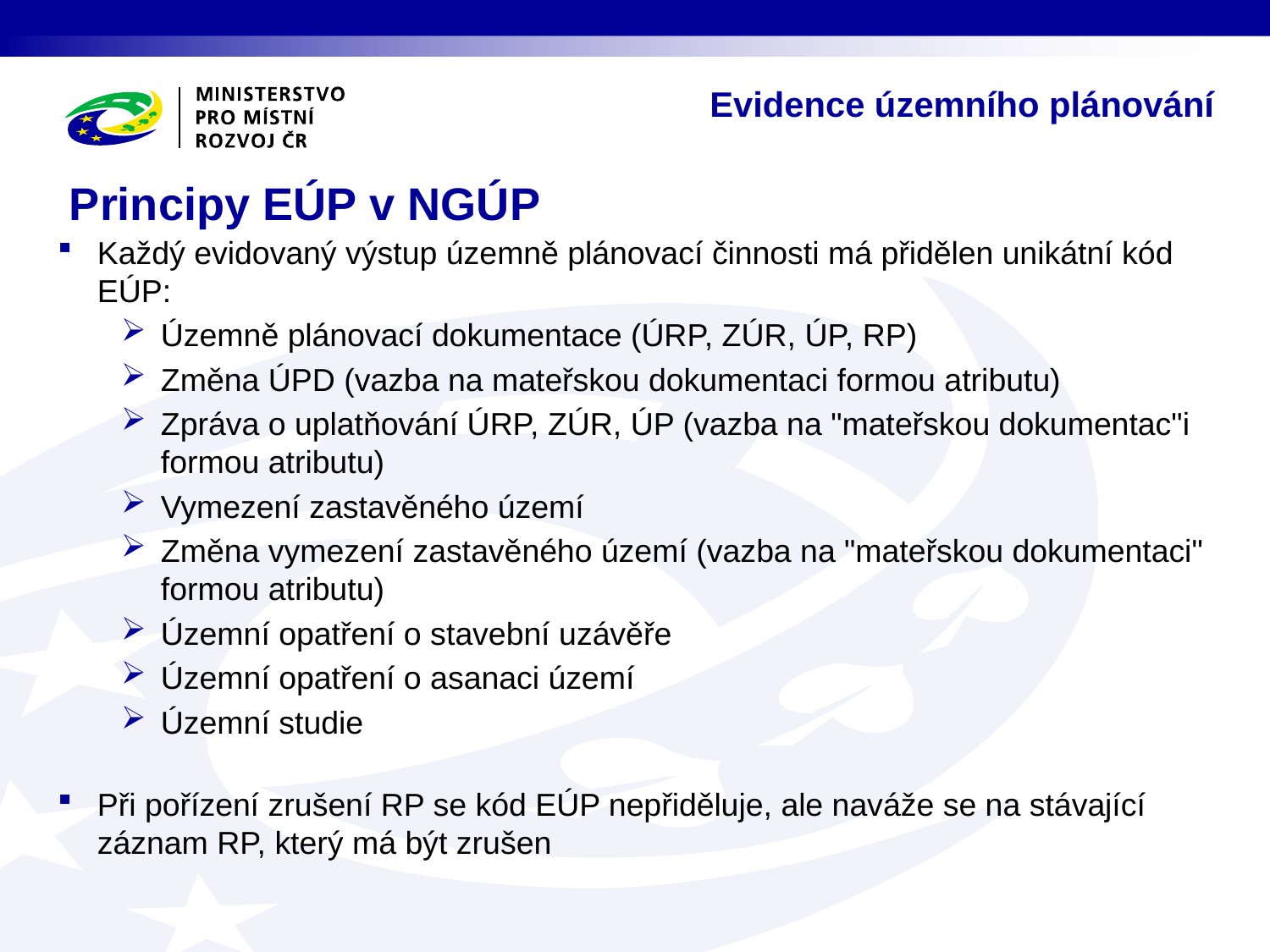

Evidence územního plánování
# Principy EÚP v NGÚP
Každý evidovaný výstup územně plánovací činnosti má přidělen unikátní kód EÚP:
Územně plánovací dokumentace (ÚRP, ZÚR, ÚP, RP)
Změna ÚPD (vazba na mateřskou dokumentaci formou atributu)
Zpráva o uplatňování ÚRP, ZÚR, ÚP (vazba na "mateřskou dokumentac"i formou atributu)
Vymezení zastavěného území
Změna vymezení zastavěného území (vazba na "mateřskou dokumentaci" formou atributu)
Územní opatření o stavební uzávěře
Územní opatření o asanaci území
Územní studie

Při pořízení zrušení RP se kód EÚP nepřiděluje, ale naváže se na stávající záznam RP, který má být zrušen